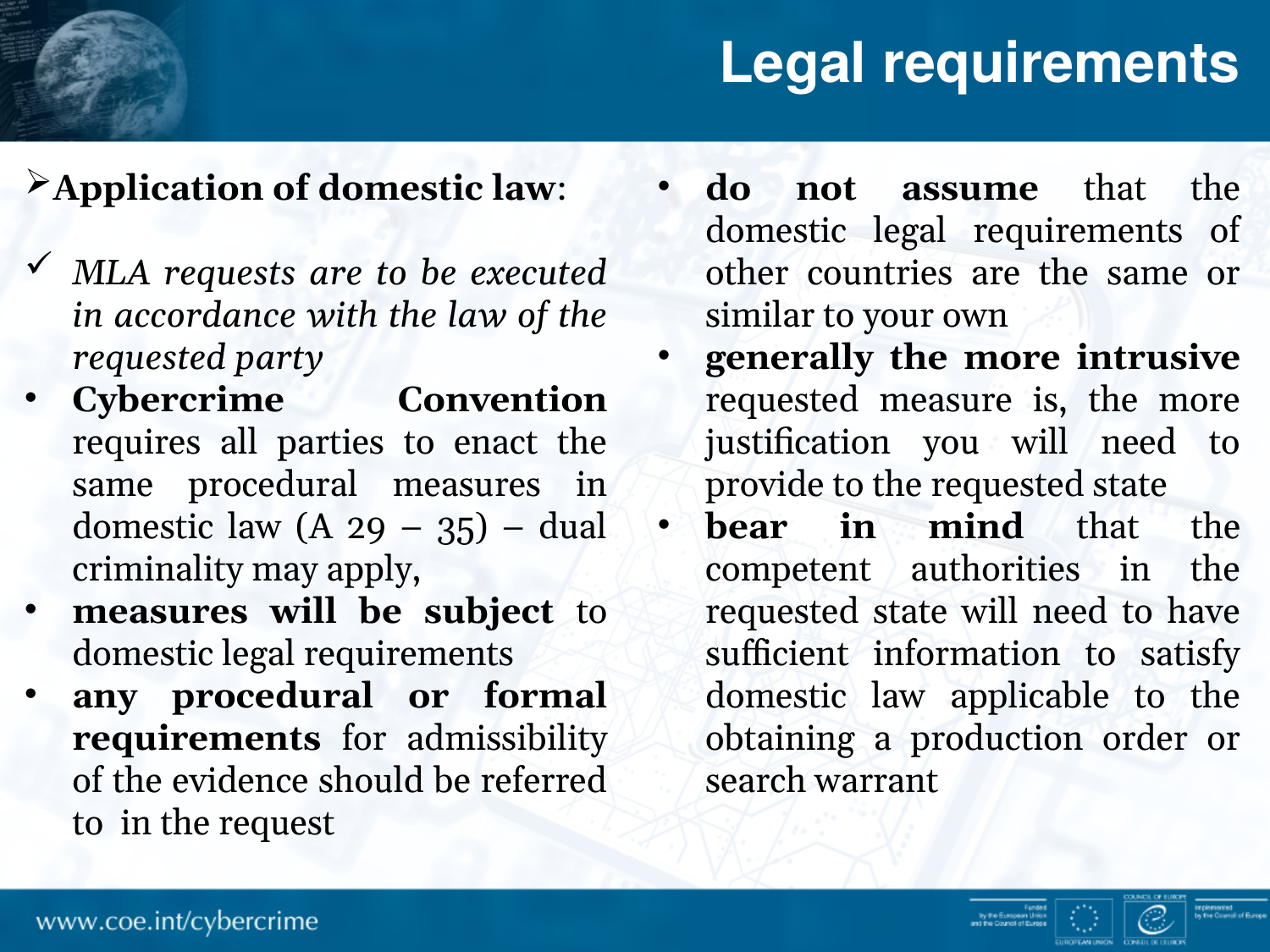

Legal requirements
Application of domestic law:

MLA requests are to be executed in accordance with the law of the requested party
Cybercrime Convention requires all parties to enact the same procedural measures in domestic law (A 29 – 35) – dual criminality may apply,
measures will be subject to domestic legal requirements
any procedural or formal requirements for admissibility of the evidence should be referred to  in the request
do not assume that the domestic legal requirements of other countries are the same or similar to your own
generally the more intrusive requested measure is, the more justification you will need to provide to the requested state
bear in mind that the competent authorities in the requested state will need to have sufficient information to satisfy domestic law applicable to the obtaining a production order or search warrant